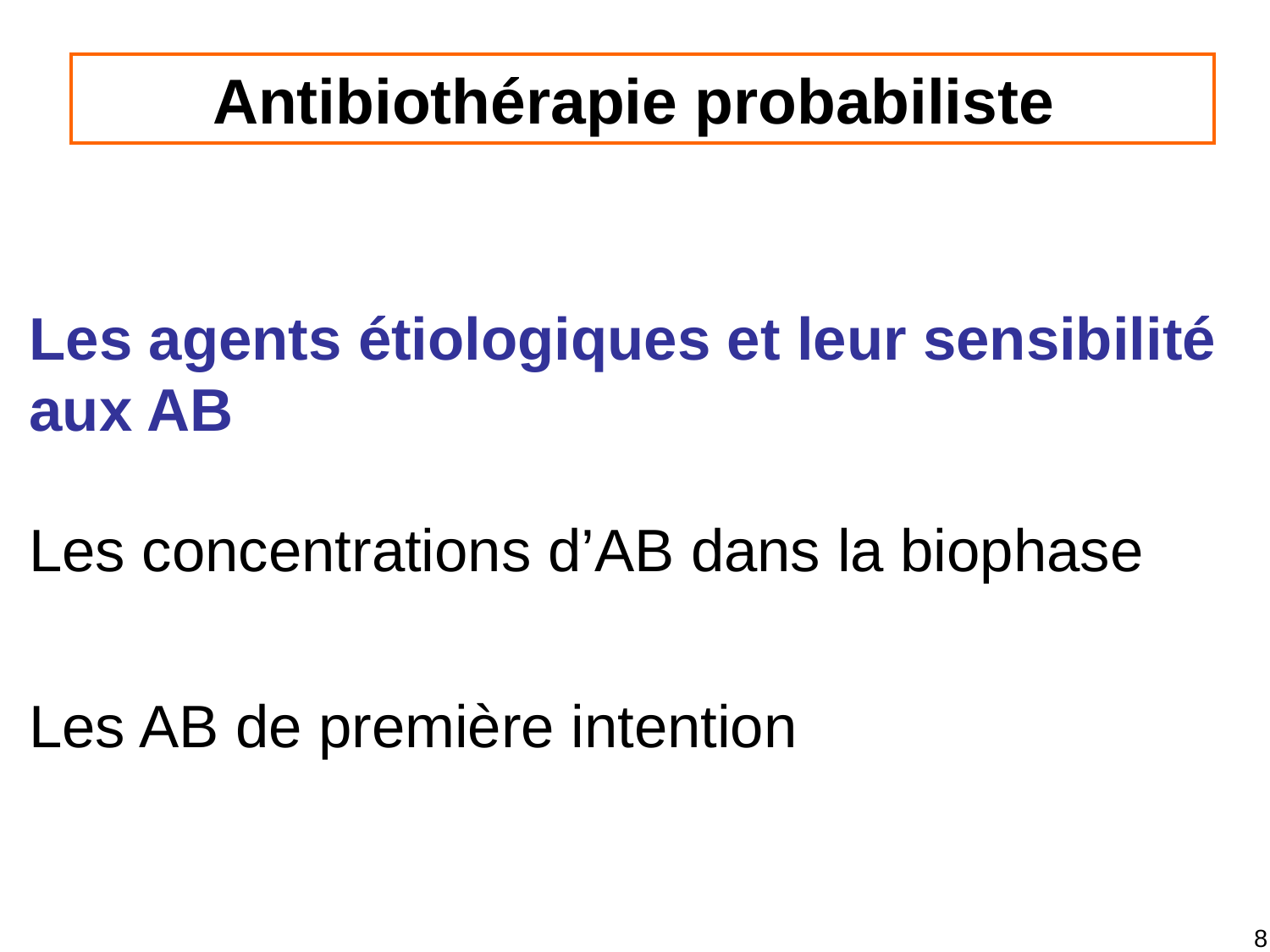

Antibiothérapie probabiliste
# Les agents étiologiques et leur sensibilité aux AB
Les concentrations d’AB dans la biophase
Les AB de première intention
8